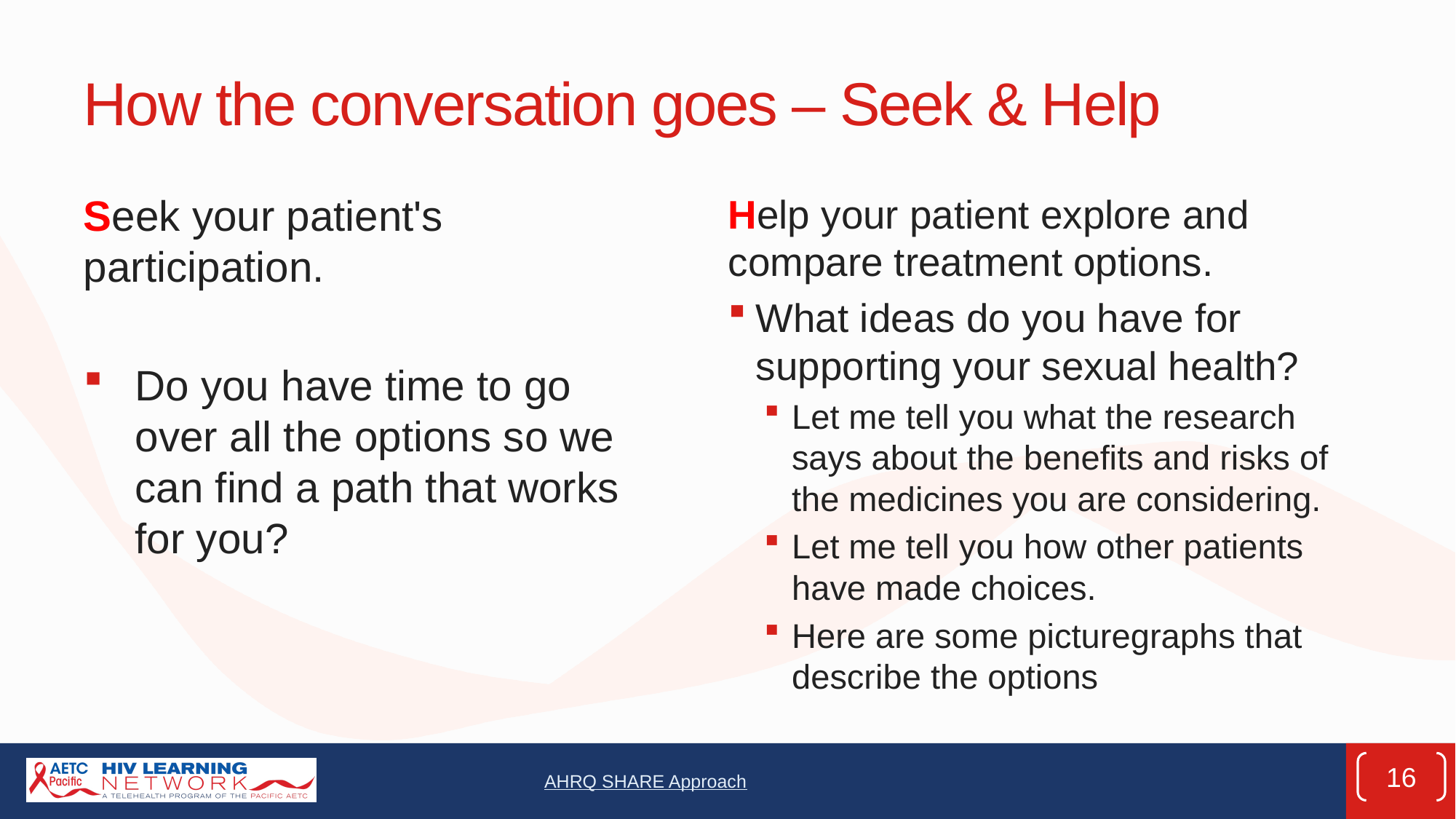

# How the conversation goes – Seek & Help
Seek your patient's participation.

Do you have time to go over all the options so we can find a path that works for you?

Help your patient explore and compare treatment options.
What ideas do you have for supporting your sexual health?
Let me tell you what the research says about the benefits and risks of the medicines you are considering.
Let me tell you how other patients have made choices.
Here are some picturegraphs that describe the options
16
AHRQ SHARE Approach